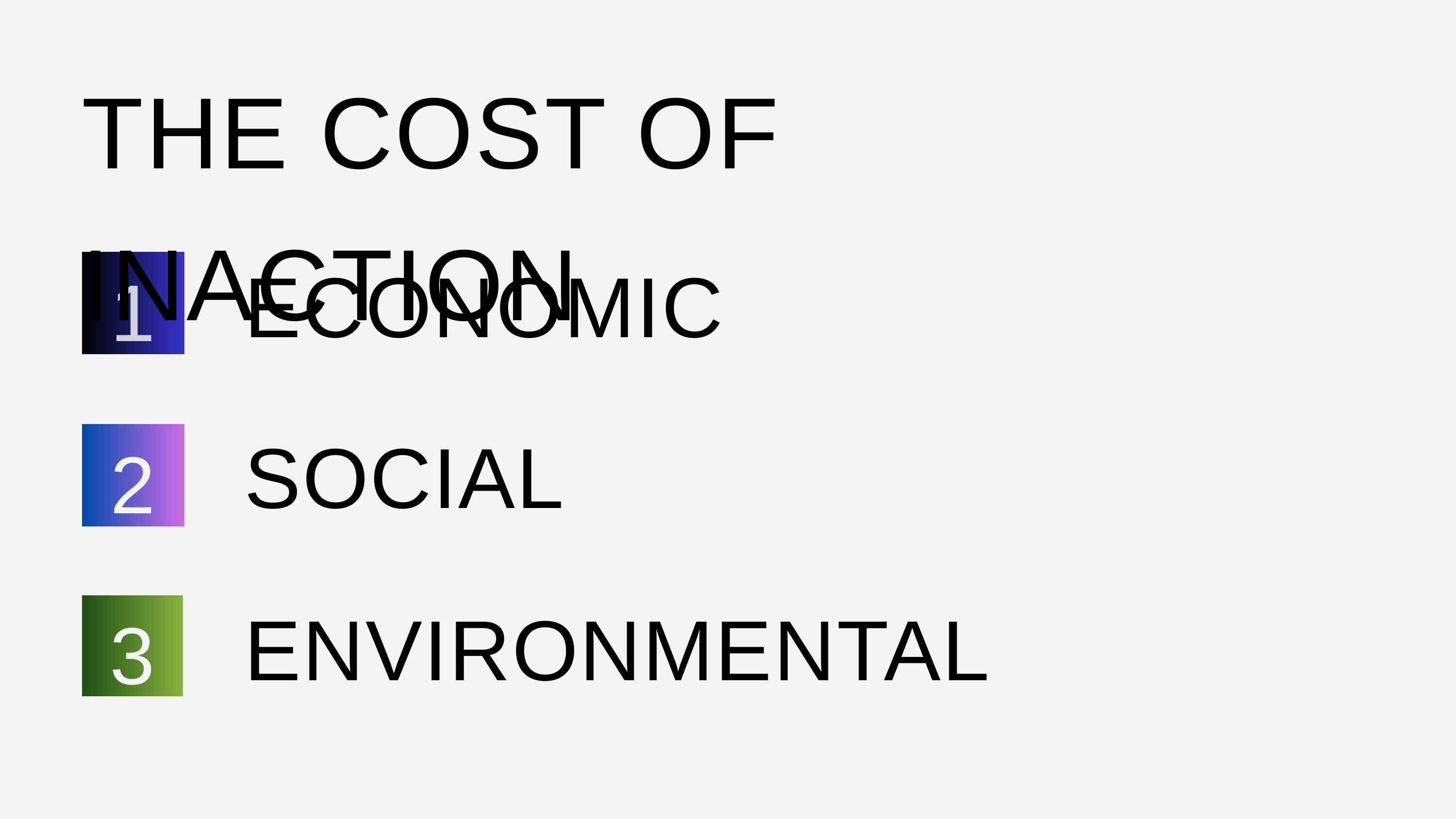

THE COST OF INACTION

1
ECONOMIC
2
SOCIAL

3
ENVIRONMENTAL